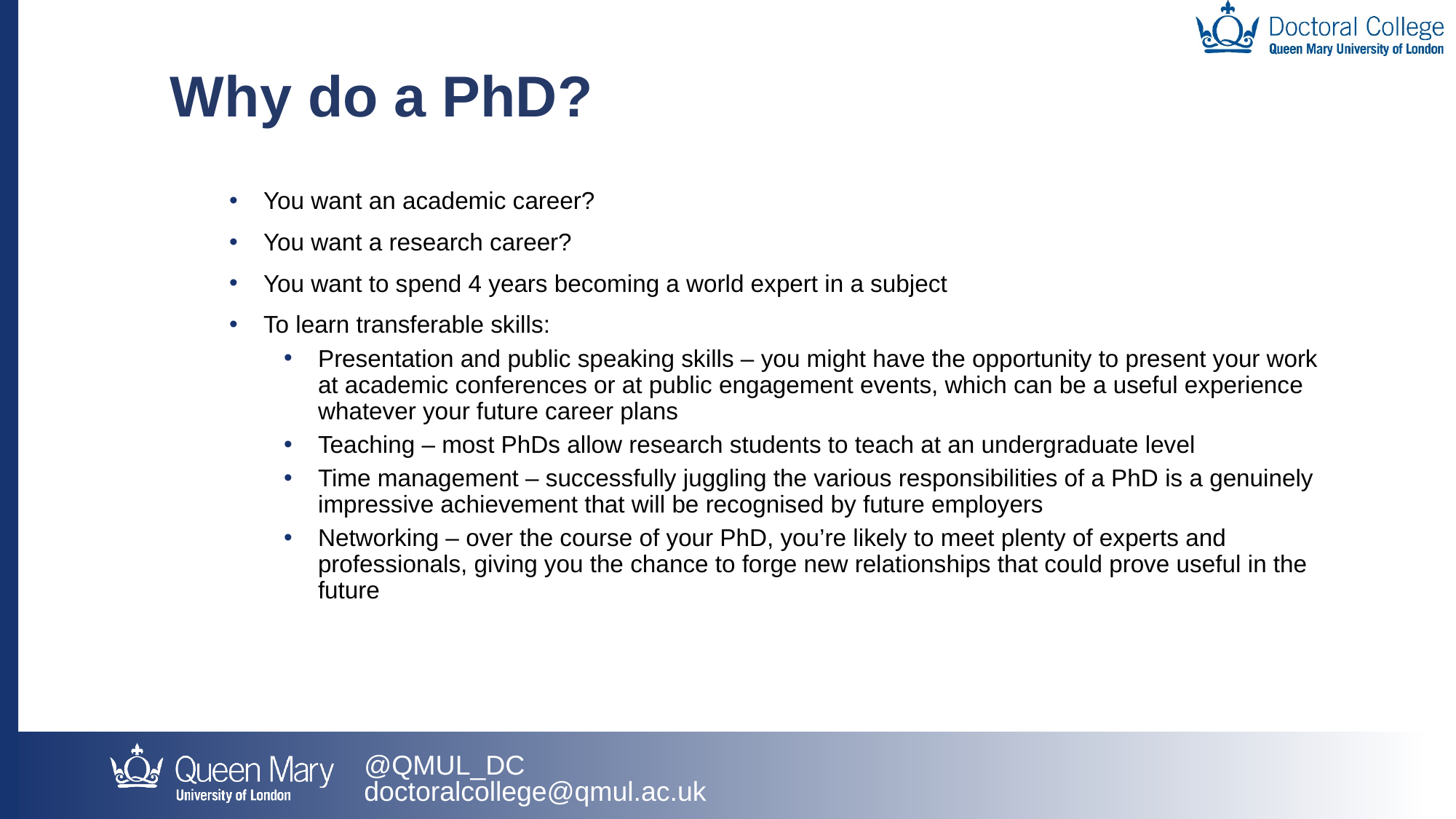

Why do a PhD?
You want an academic career?
You want a research career?
You want to spend 4 years becoming a world expert in a subject
To learn transferable skills:
Presentation and public speaking skills – you might have the opportunity to present your work at academic conferences or at public engagement events, which can be a useful experience whatever your future career plans
Teaching – most PhDs allow research students to teach at an undergraduate level
Time management – successfully juggling the various responsibilities of a PhD is a genuinely impressive achievement that will be recognised by future employers
Networking – over the course of your PhD, you’re likely to meet plenty of experts and professionals, giving you the chance to forge new relationships that could prove useful in the future